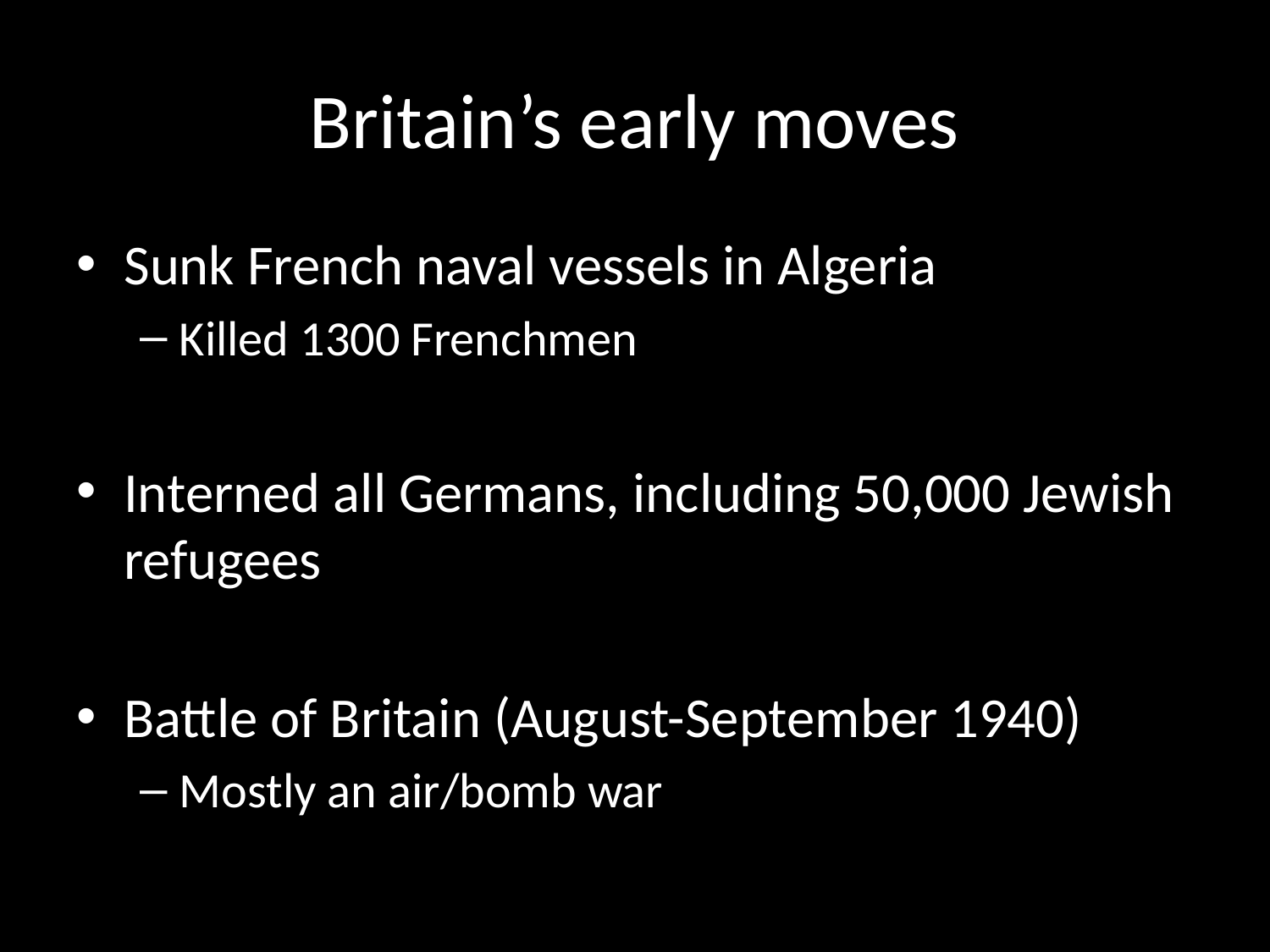

# Britain’s early moves
Sunk French naval vessels in Algeria
Killed 1300 Frenchmen

Interned all Germans, including 50,000 Jewish refugees

Battle of Britain (August-September 1940)
Mostly an air/bomb war